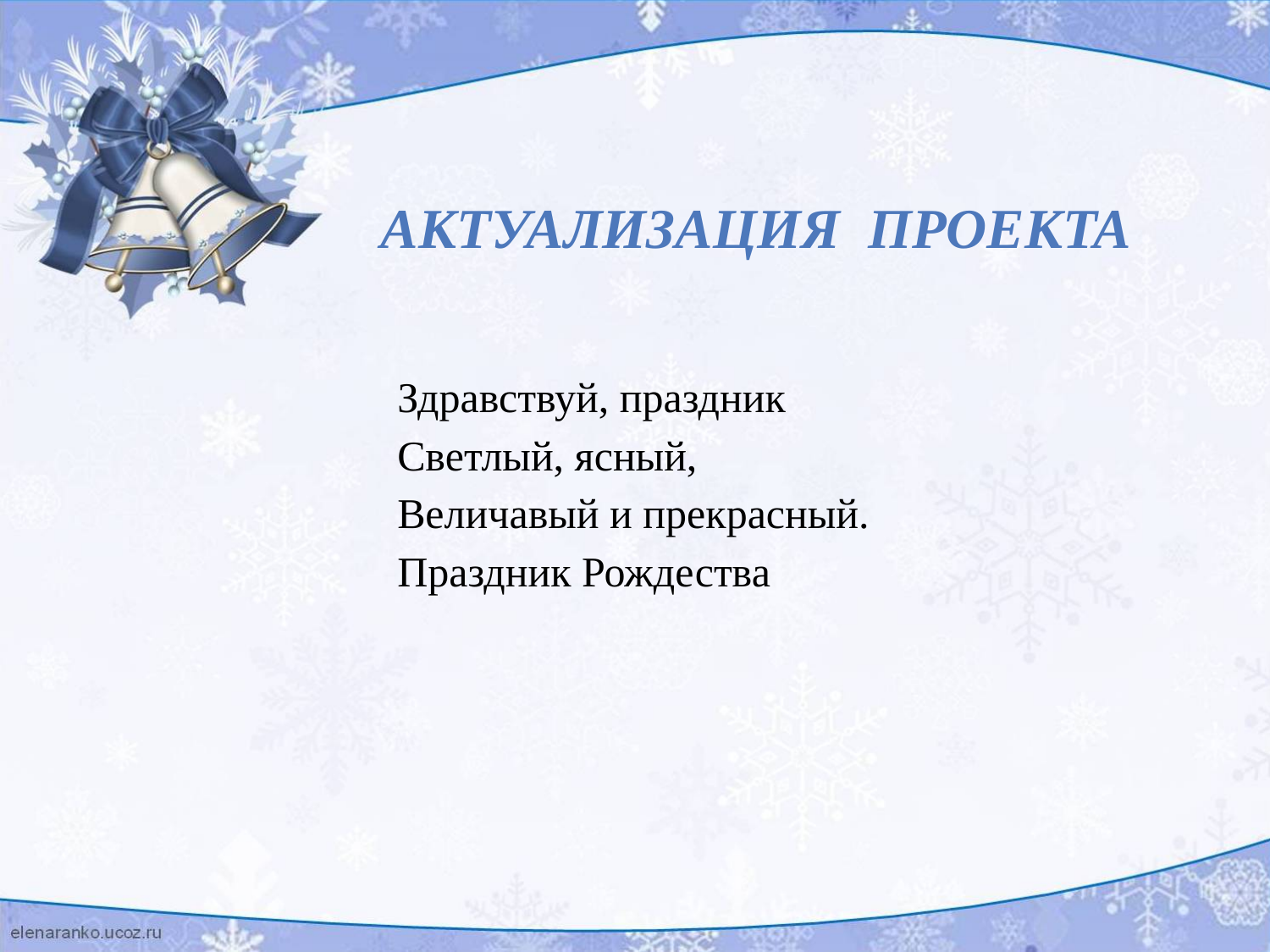

Актуализация  проекта
Здравствуй, праздник
Светлый, ясный,
Величавый и прекрасный.
Праздник Рождества